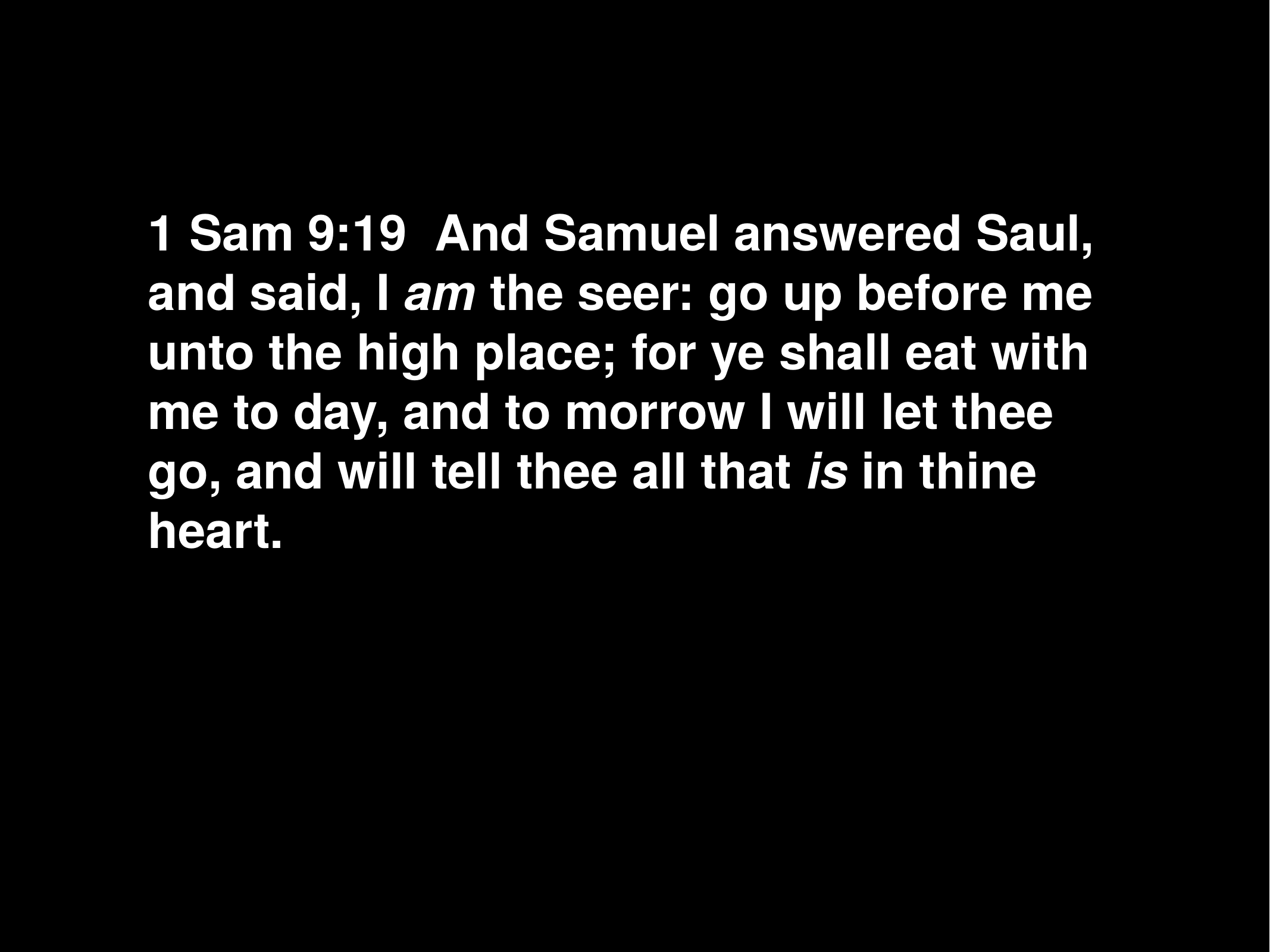

1 Sam 9:19  And Samuel answered Saul, and said, I am the seer: go up before me unto the high place; for ye shall eat with me to day, and to morrow I will let thee go, and will tell thee all that is in thine heart.